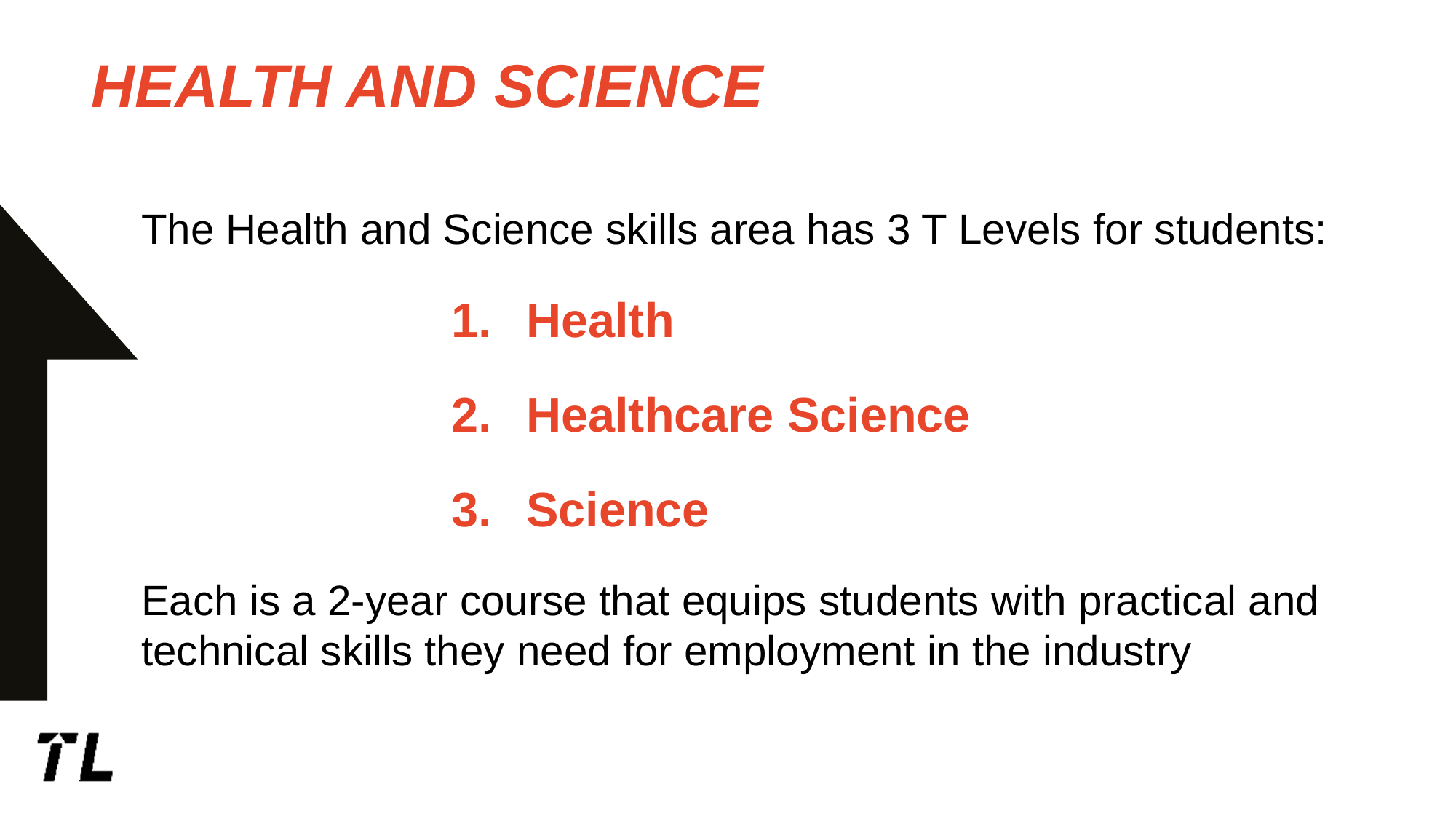

# HEALTH AND SCIENCE
The Health and Science skills area has 3 T Levels for students:
Health
Healthcare Science
Science
Each is a 2-year course that equips students with practical and technical skills they need for employment in the industry